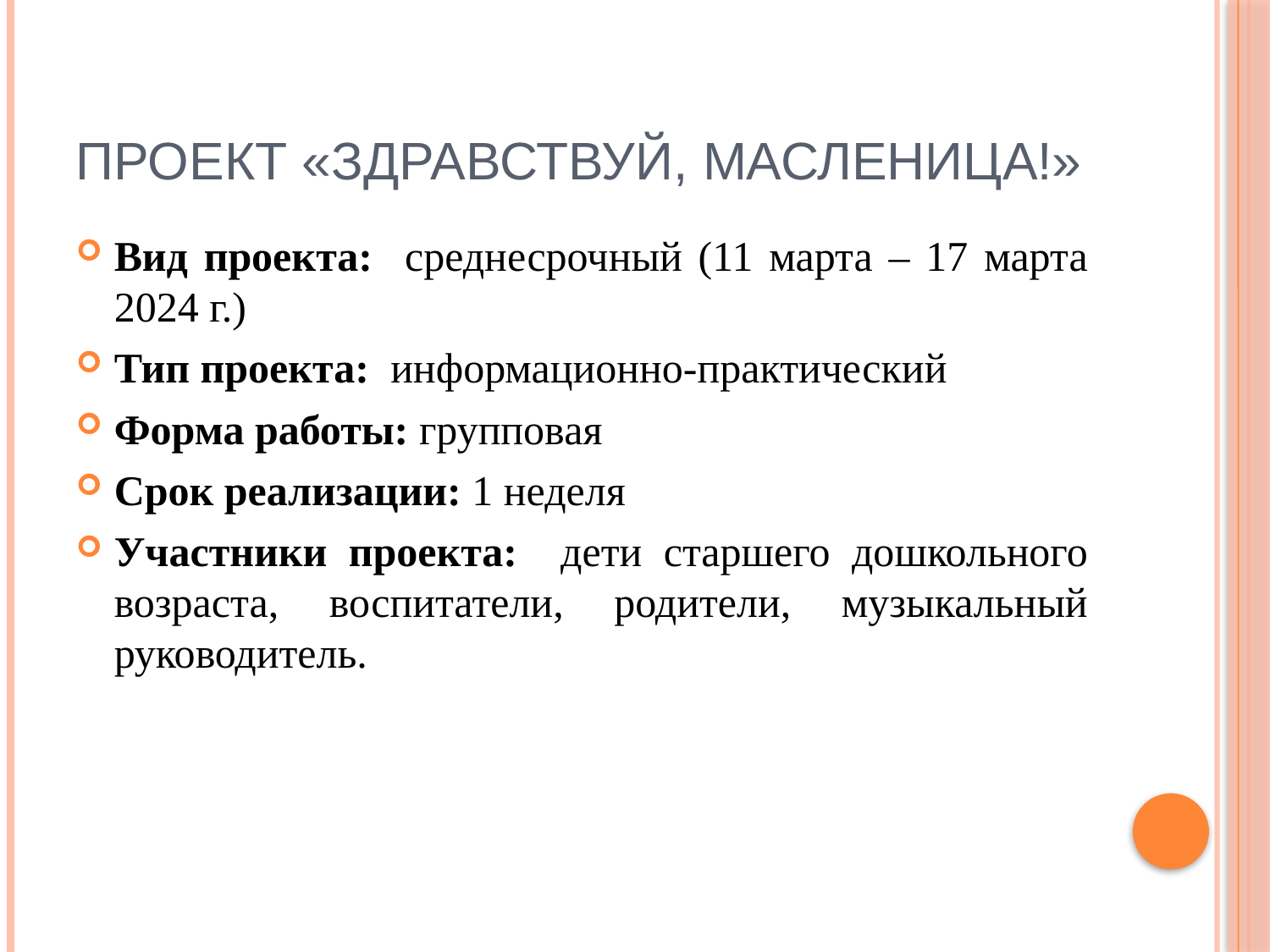

# Проект «Здравствуй, Масленица!»
Вид проекта:  среднесрочный (11 марта – 17 марта 2024 г.)
Тип проекта:  информационно-практический
Форма работы: групповая
Срок реализации: 1 неделя
Участники проекта:  дети старшего дошкольного возраста, воспитатели, родители, музыкальный руководитель.